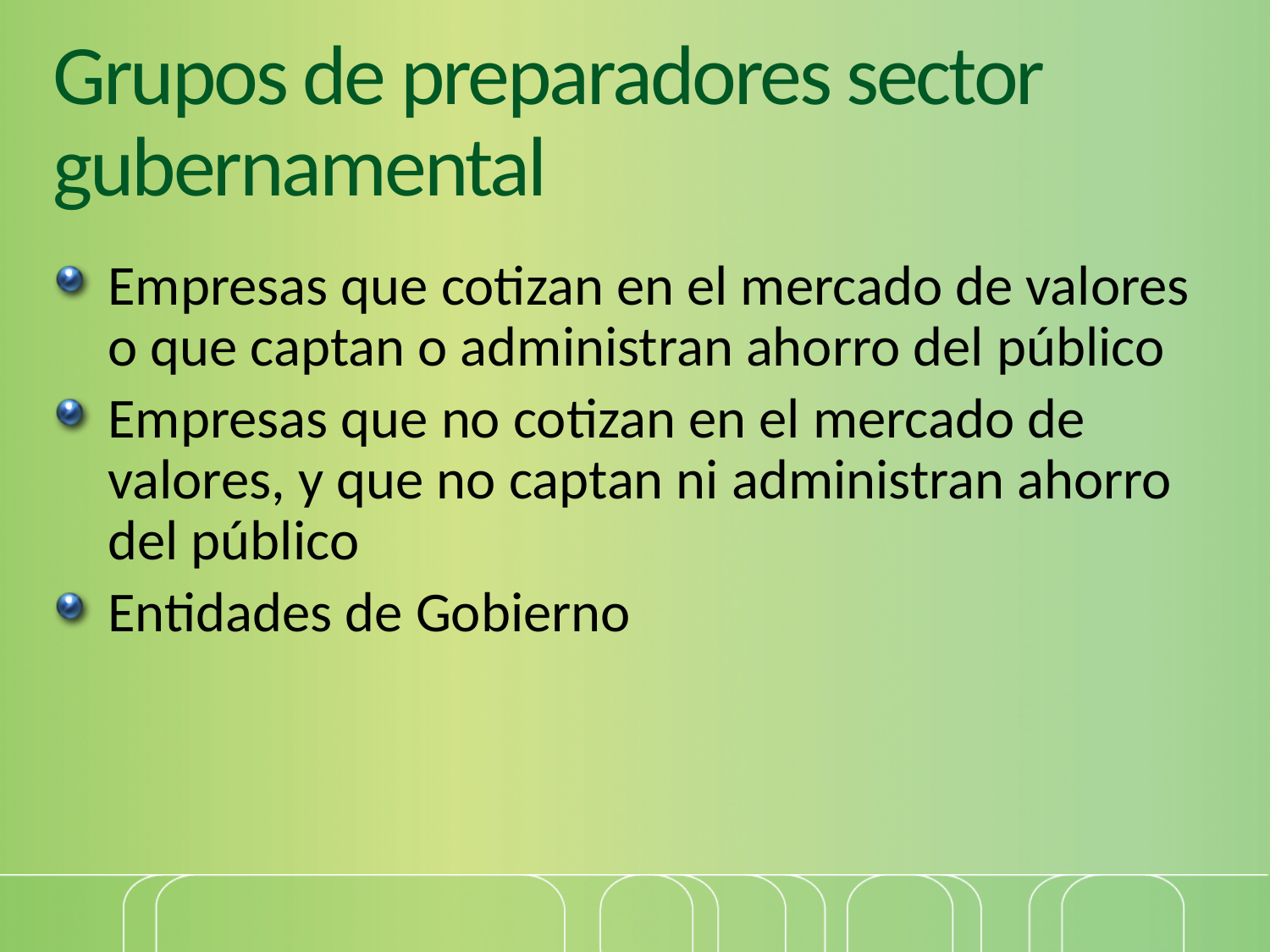

# Grupos de preparadores sector gubernamental
Empresas que cotizan en el mercado de valores o que captan o administran ahorro del público
Empresas que no cotizan en el mercado de valores, y que no captan ni administran ahorro del público
Entidades de Gobierno